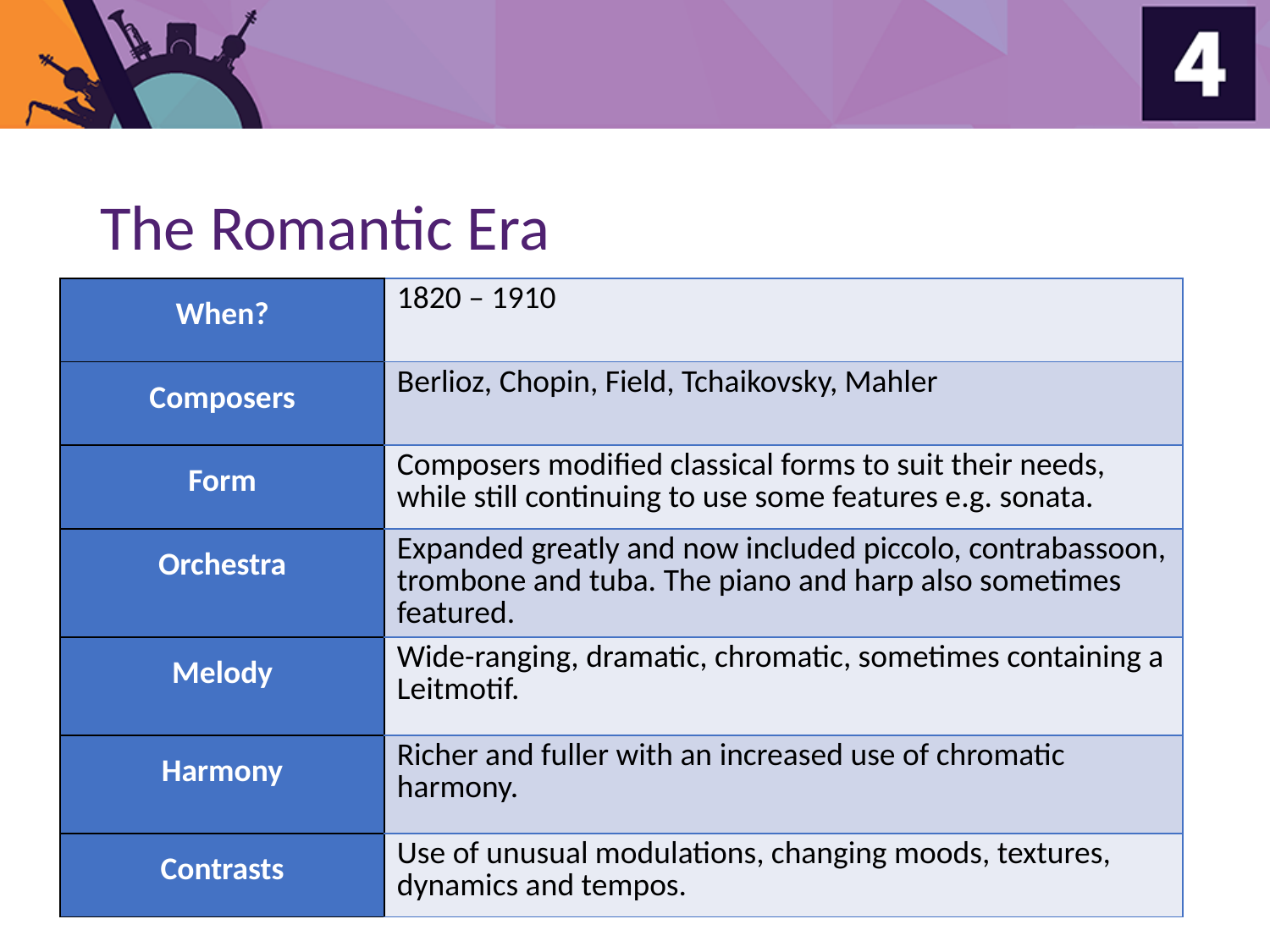

# The Romantic Era
| When? | 1820 – 1910 |
| --- | --- |
| Composers | Berlioz, Chopin, Field, Tchaikovsky, Mahler |
| Form | Composers modified classical forms to suit their needs, while still continuing to use some features e.g. sonata. |
| Orchestra | Expanded greatly and now included piccolo, contrabassoon, trombone and tuba. The piano and harp also sometimes featured. |
| Melody | Wide-ranging, dramatic, chromatic, sometimes containing a Leitmotif. |
| Harmony | Richer and fuller with an increased use of chromatic harmony. |
| Contrasts | Use of unusual modulations, changing moods, textures, dynamics and tempos. |